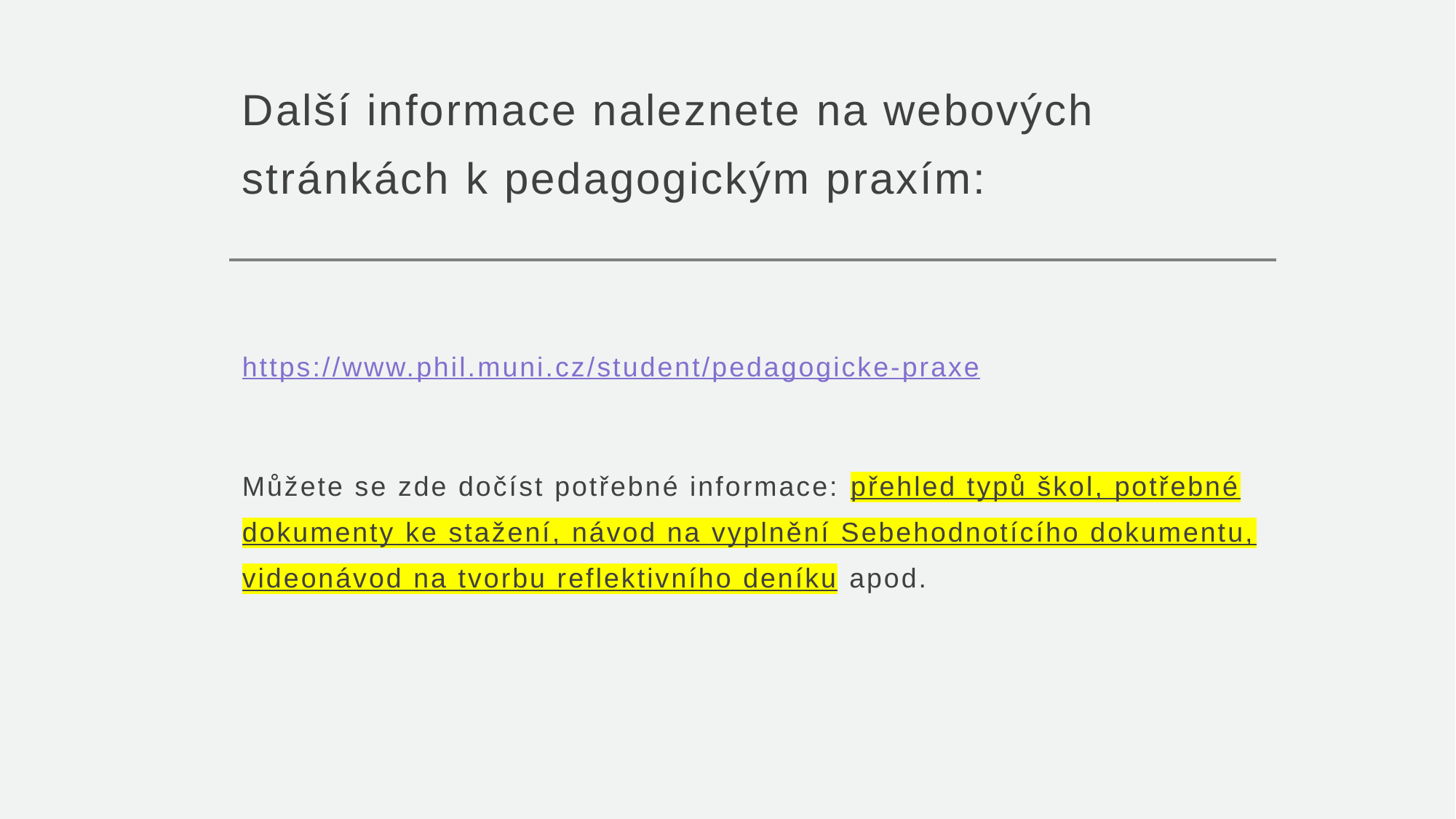

# Další informace naleznete na webových stránkách k pedagogickým praxím:

https://www.phil.muni.cz/student/pedagogicke-praxe

Můžete se zde dočíst potřebné informace: přehled typů škol, potřebné dokumenty ke stažení, návod na vyplnění Sebehodnotícího dokumentu, videonávod na tvorbu reflektivního deníku apod.